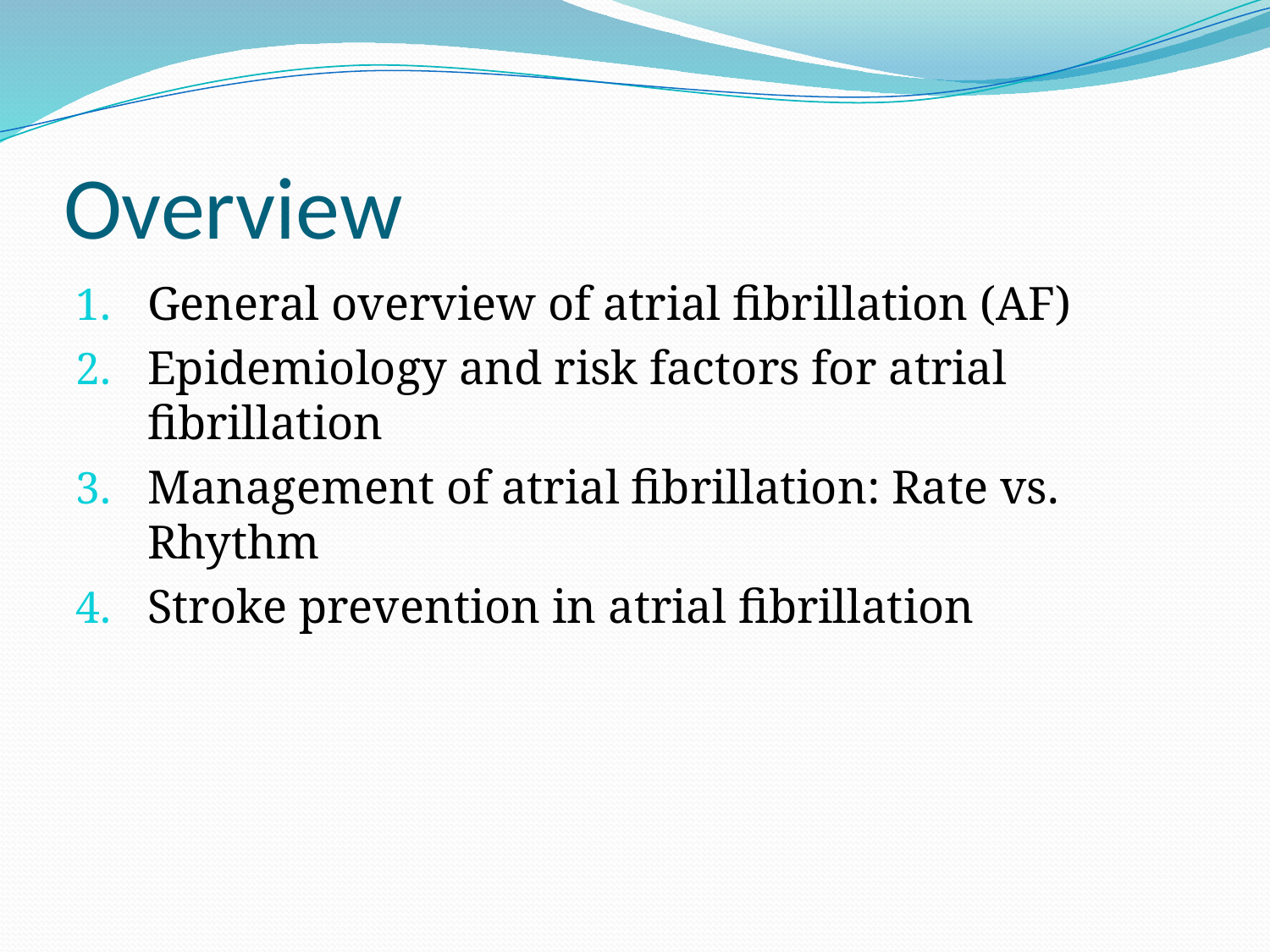

# Overview
General overview of atrial fibrillation (AF)
Epidemiology and risk factors for atrial fibrillation
Management of atrial fibrillation: Rate vs. Rhythm
Stroke prevention in atrial fibrillation